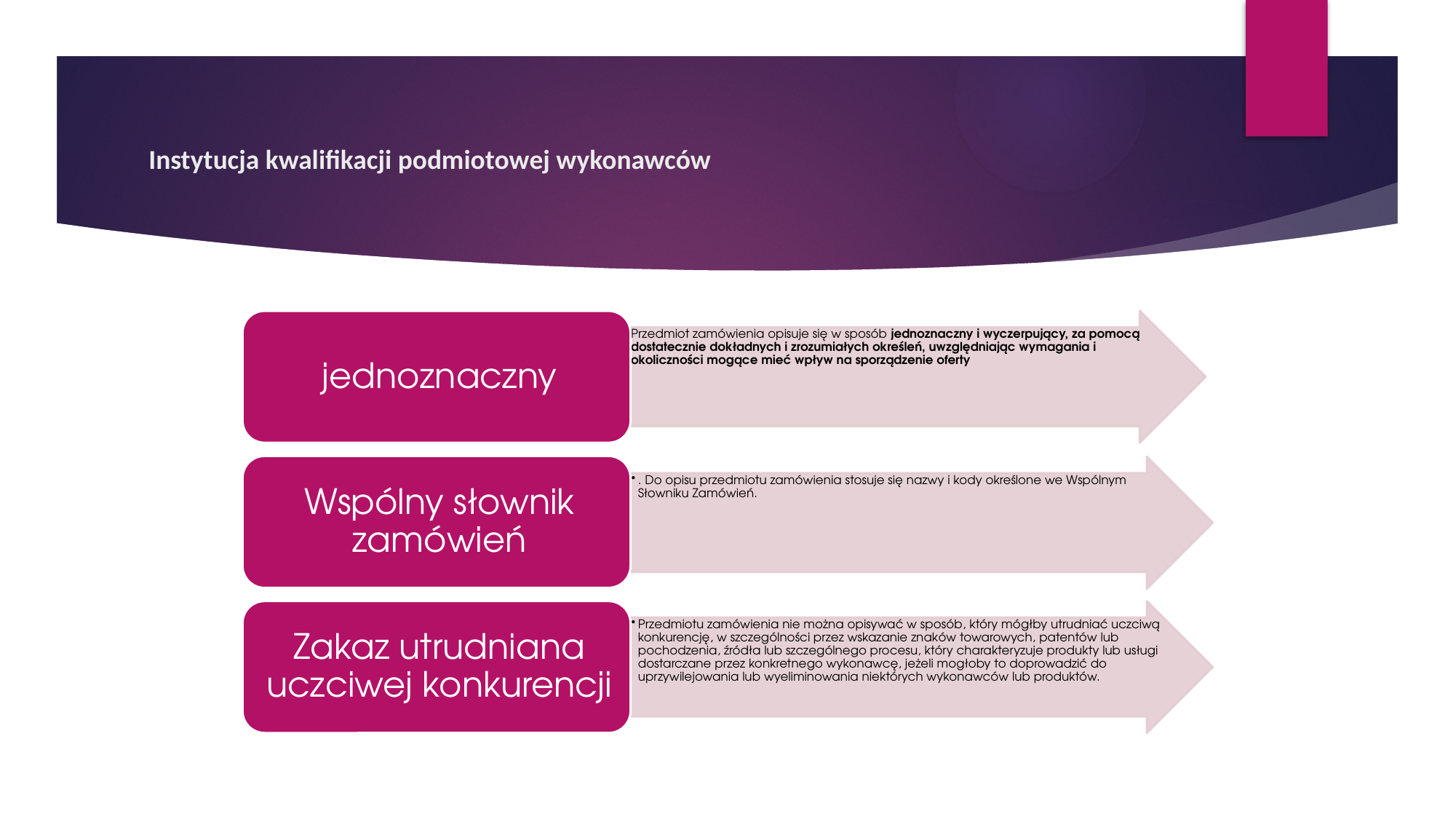

# Instytucja kwalifikacji podmiotowej wykonawców

Przedmiot zamówienia opisuje się w sposób jednoznaczny i wyczerpujący, za pomocą dostatecznie dokładnych i zrozumiałych określeń, uwzględniając wymagania i okoliczności mogące mieć wpływ na sporządzenie oferty

jednoznaczny
. Do opisu przedmiotu zamówienia stosuje się nazwy i kody określone we Wspólnym Słowniku Zamówień.
Wspólny słownik zamówień
Przedmiotu zamówienia nie można opisywać w sposób, który mógłby utrudniać uczciwą konkurencję, w szczególności przez wskazanie znaków towarowych, patentów lub pochodzenia, źródła lub szczególnego procesu, który charakteryzuje produkty lub usługi dostarczane przez konkretnego wykonawcę, jeżeli mogłoby to doprowadzić do uprzywilejowania lub wyeliminowania niektórych wykonawców lub produktów.

Zakaz utrudniana uczciwej konkurencji